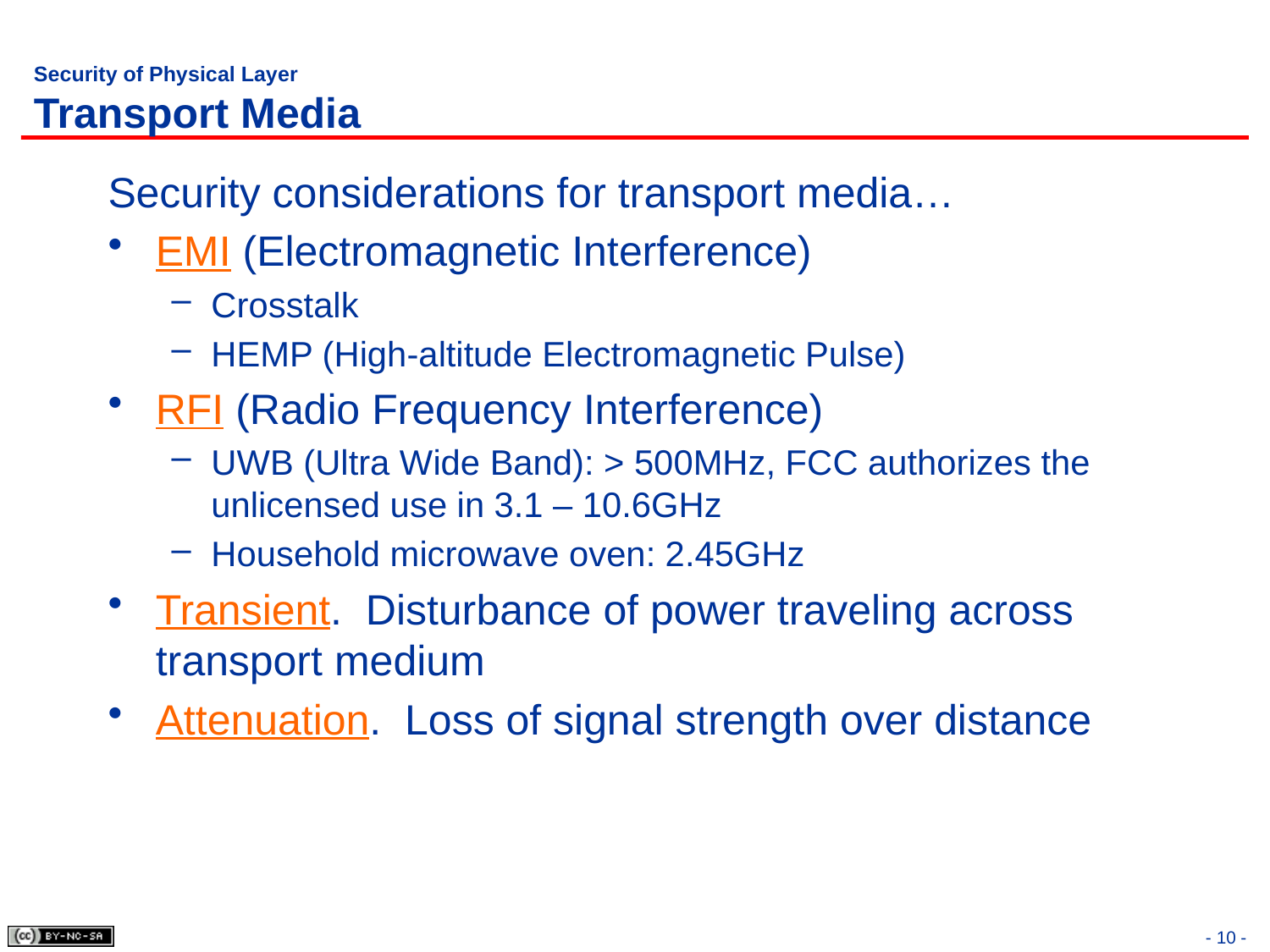

# Security of Physical Layer Transport Media
Security considerations for transport media…
EMI (Electromagnetic Interference)
Crosstalk
HEMP (High-altitude Electromagnetic Pulse)
RFI (Radio Frequency Interference)
UWB (Ultra Wide Band): > 500MHz, FCC authorizes the unlicensed use in 3.1 – 10.6GHz
Household microwave oven: 2.45GHz
Transient.  Disturbance of power traveling across transport medium
Attenuation.  Loss of signal strength over distance
- 10 -